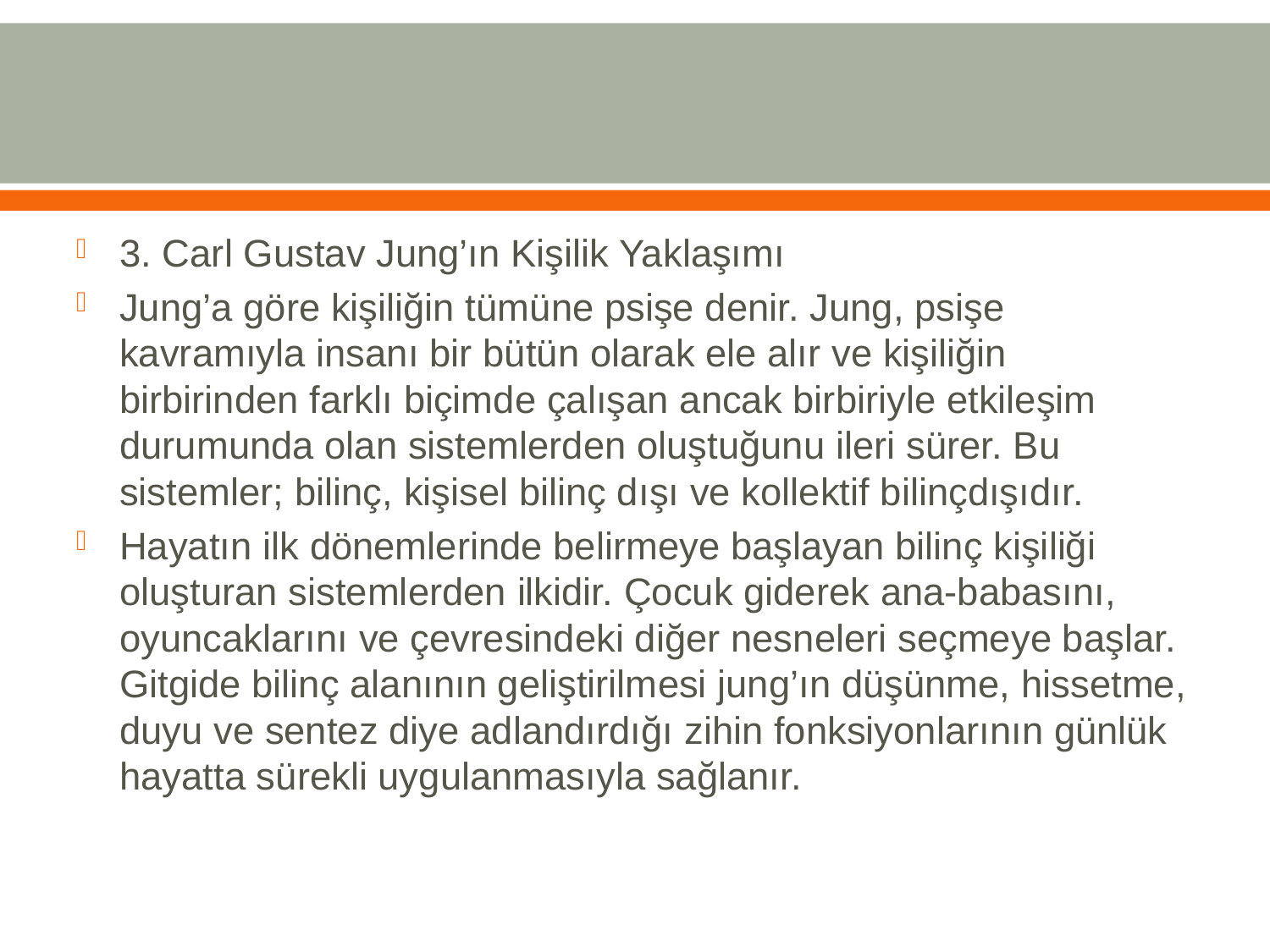

#
3. Carl Gustav Jung’ın Kişilik Yaklaşımı
Jung’a göre kişiliğin tümüne psişe denir. Jung, psişe kavramıyla insanı bir bütün olarak ele alır ve kişiliğin birbirinden farklı biçimde çalışan ancak birbiriyle etkileşim durumunda olan sistemlerden oluştuğunu ileri sürer. Bu sistemler; bilinç, kişisel bilinç dışı ve kollektif bilinçdışıdır.
Hayatın ilk dönemlerinde belirmeye başlayan bilinç kişiliği oluşturan sistemlerden ilkidir. Çocuk giderek ana-babasını, oyuncaklarını ve çevresindeki diğer nesneleri seçmeye başlar. Gitgide bilinç alanının geliştirilmesi jung’ın düşünme, hissetme, duyu ve sentez diye adlandırdığı zihin fonksiyonlarının günlük hayatta sürekli uygulanmasıyla sağlanır.